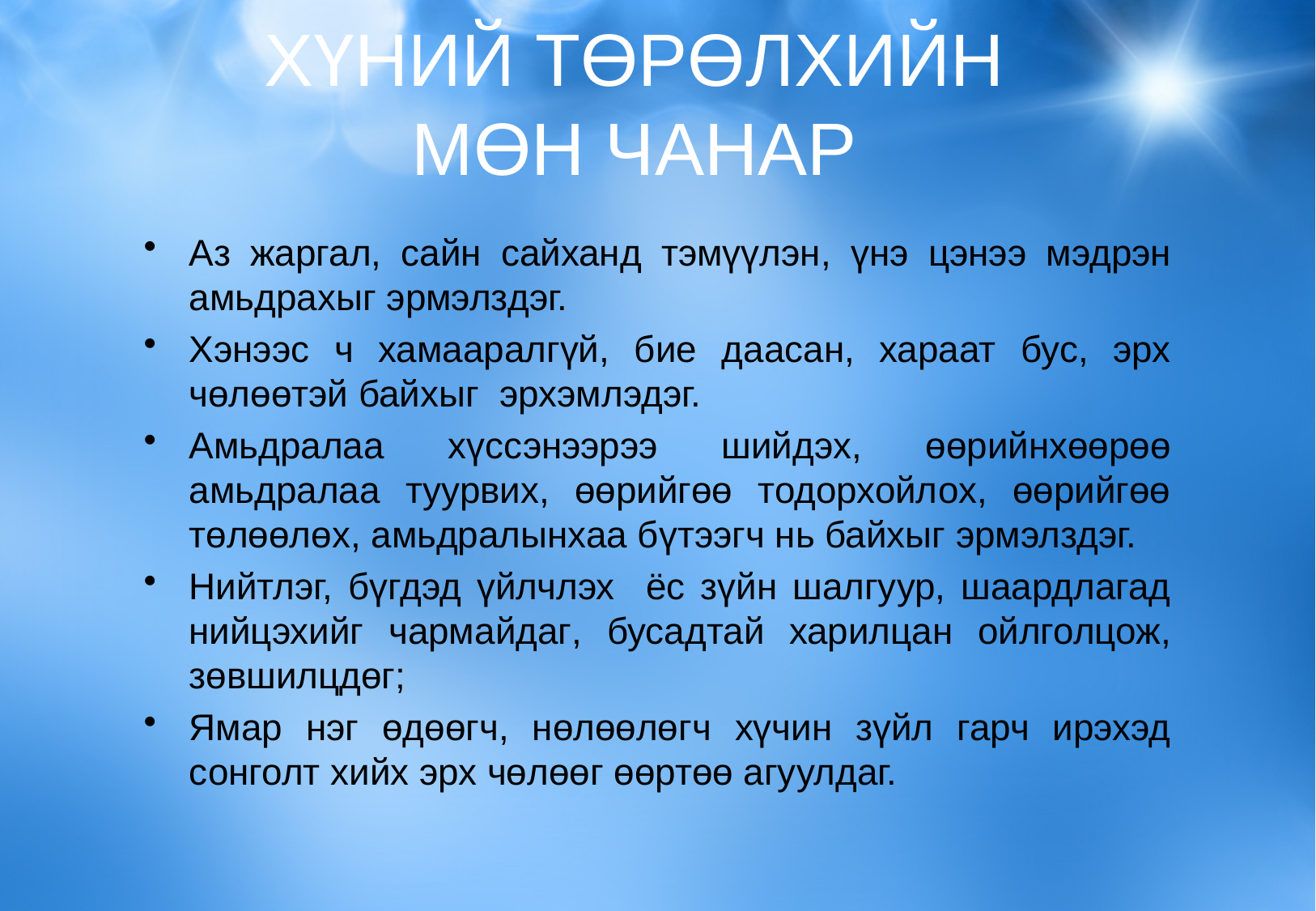

# ХҮНИЙ ТӨРӨЛХИЙН МӨН ЧАНАР
Аз жаргал, сайн сайханд тэмүүлэн, үнэ цэнээ мэдрэн амьдрахыг эрмэлздэг.
Хэнээс ч хамааралгүй, бие даасан, хараат бус, эрх чөлөөтэй байхыг  эрхэмлэдэг.
Амьдралаа хүссэнээрээ шийдэх, өөрийнхөөрөө амьдралаа туурвих, өөрийгөө тодорхойлох, өөрийгөө төлөөлөх, амьдралынхаа бүтээгч нь байхыг эрмэлздэг.
Нийтлэг, бүгдэд үйлчлэх  ёс зүйн шалгуур, шаардлагад нийцэхийг чармайдаг, бусадтай харилцан ойлголцож, зөвшилцдөг;
Ямар нэг өдөөгч, нөлөөлөгч хүчин зүйл гарч ирэхэд сонголт хийх эрх чөлөөг өөртөө агуулдаг.